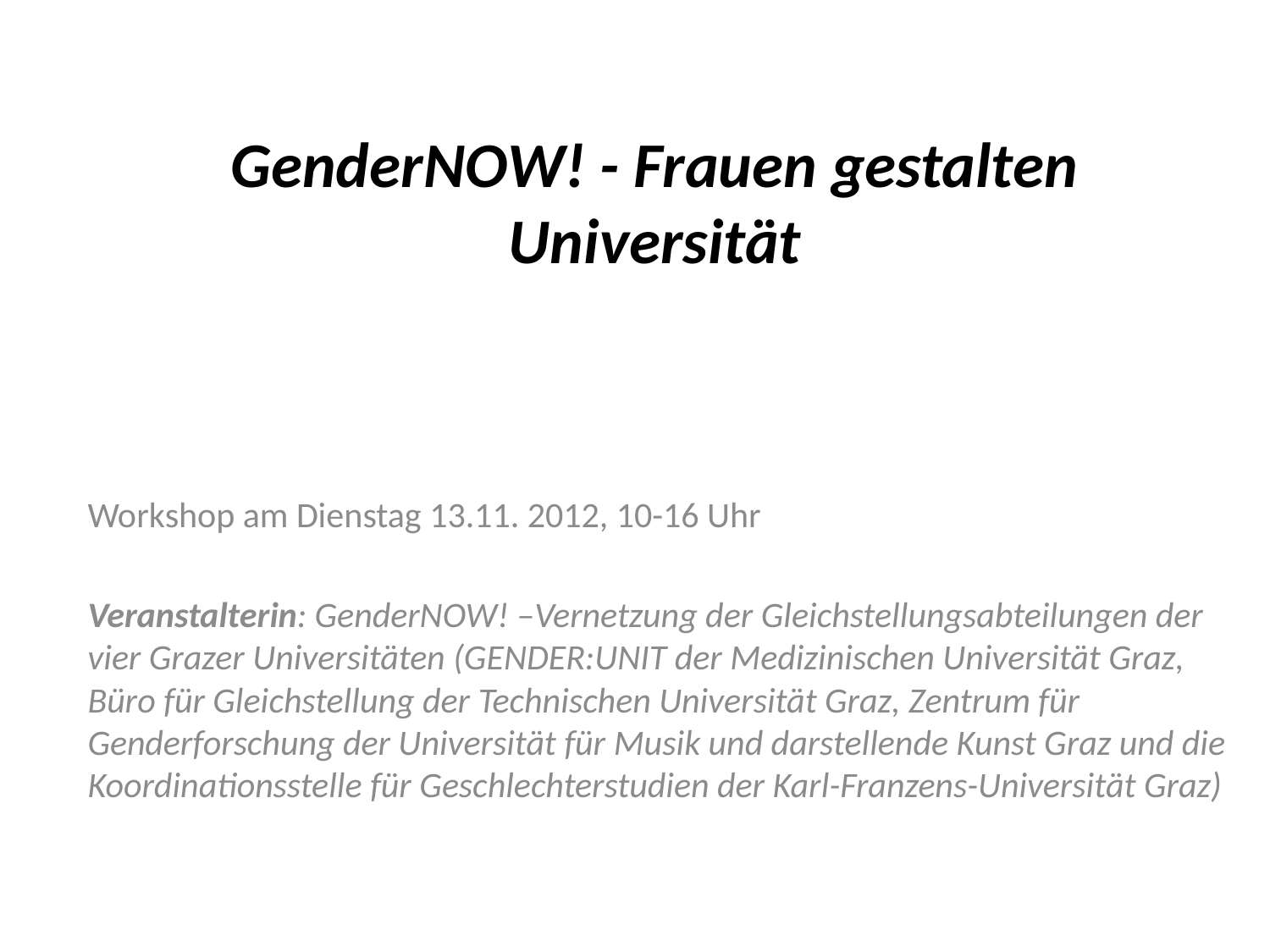

# GenderNOW! - Frauen gestalten Universität
Workshop am Dienstag 13.11. 2012, 10-16 Uhr

Veranstalterin: GenderNOW! –Vernetzung der Gleichstellungsabteilungen der vier Grazer Universitäten (GENDER:UNIT der Medizinischen Universität Graz, Büro für Gleichstellung der Technischen Universität Graz, Zentrum für Genderforschung der Universität für Musik und darstellende Kunst Graz und die Koordinationsstelle für Geschlechterstudien der Karl-Franzens-Universität Graz)